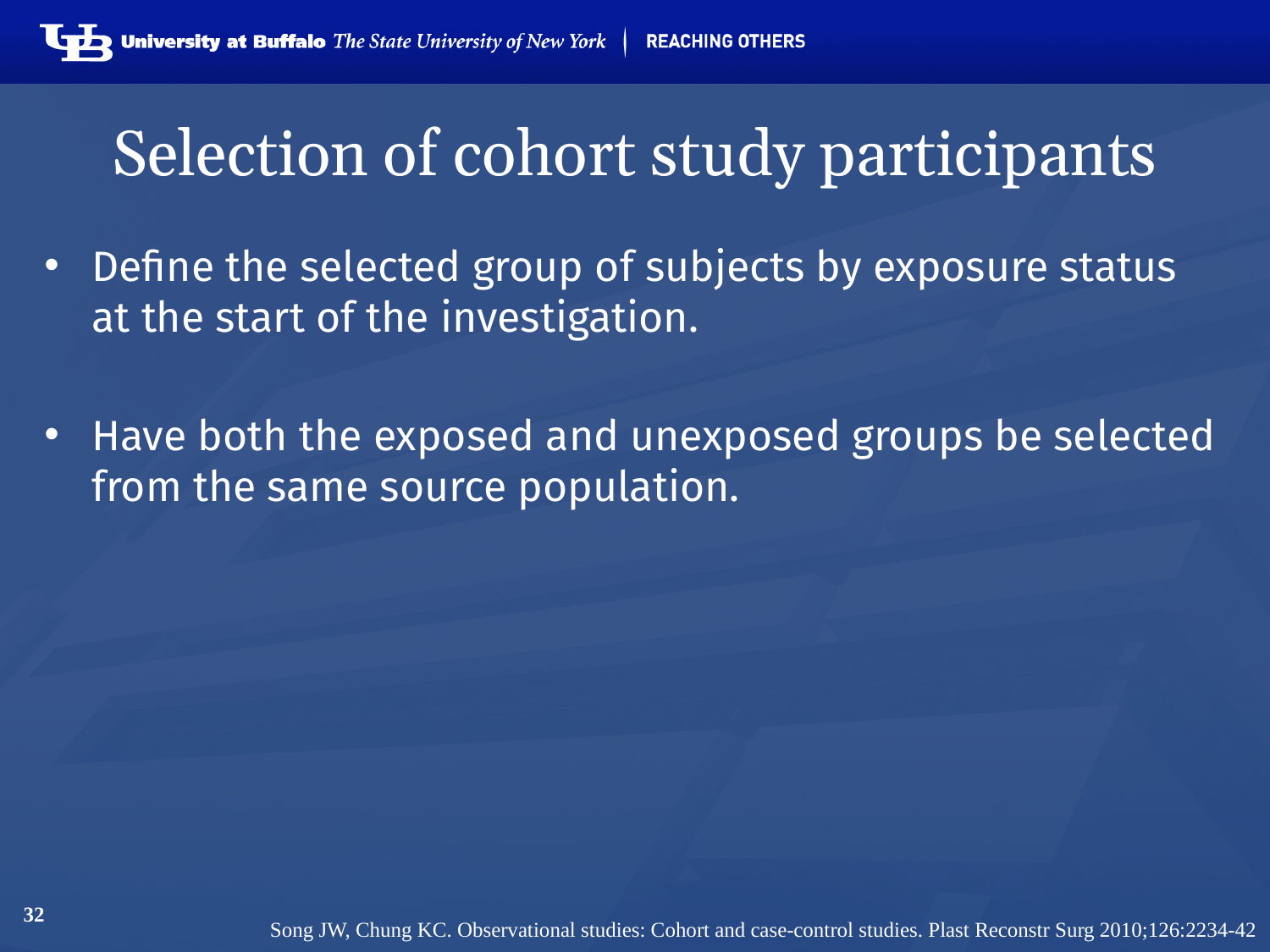

# Selection of cohort study participants
Define the selected group of subjects by exposure status at the start of the investigation.

Have both the exposed and unexposed groups be selected from the same source population.
32
Song JW, Chung KC. Observational studies: Cohort and case-control studies. Plast Reconstr Surg 2010;126:2234-42